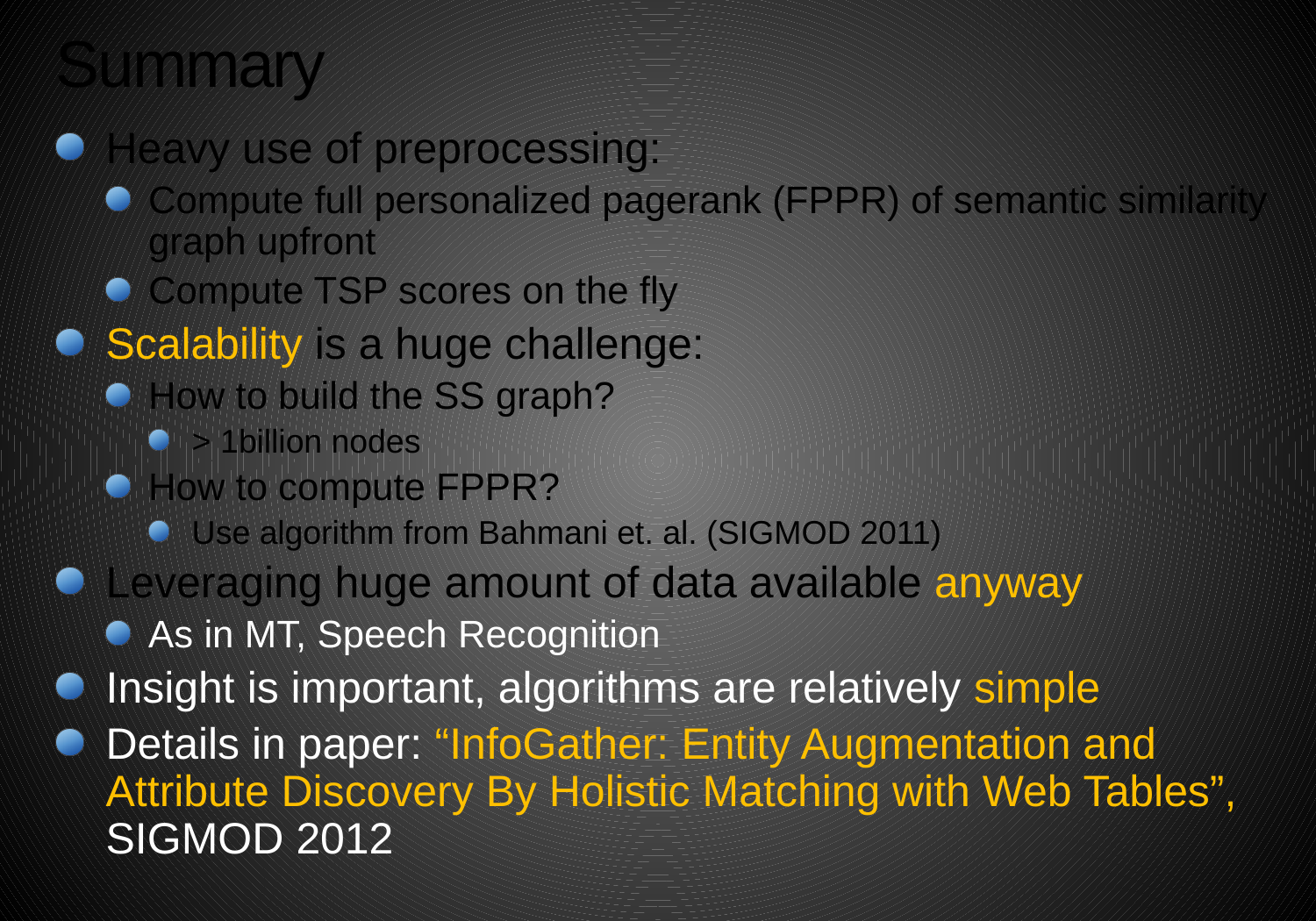

# Summary
Heavy use of preprocessing:
Compute full personalized pagerank (FPPR) of semantic similarity graph upfront
Compute TSP scores on the fly
Scalability is a huge challenge:
How to build the SS graph?
> 1billion nodes
How to compute FPPR?
Use algorithm from Bahmani et. al. (SIGMOD 2011)
Leveraging huge amount of data available anyway
As in MT, Speech Recognition
Insight is important, algorithms are relatively simple
Details in paper: “InfoGather: Entity Augmentation and Attribute Discovery By Holistic Matching with Web Tables”, SIGMOD 2012